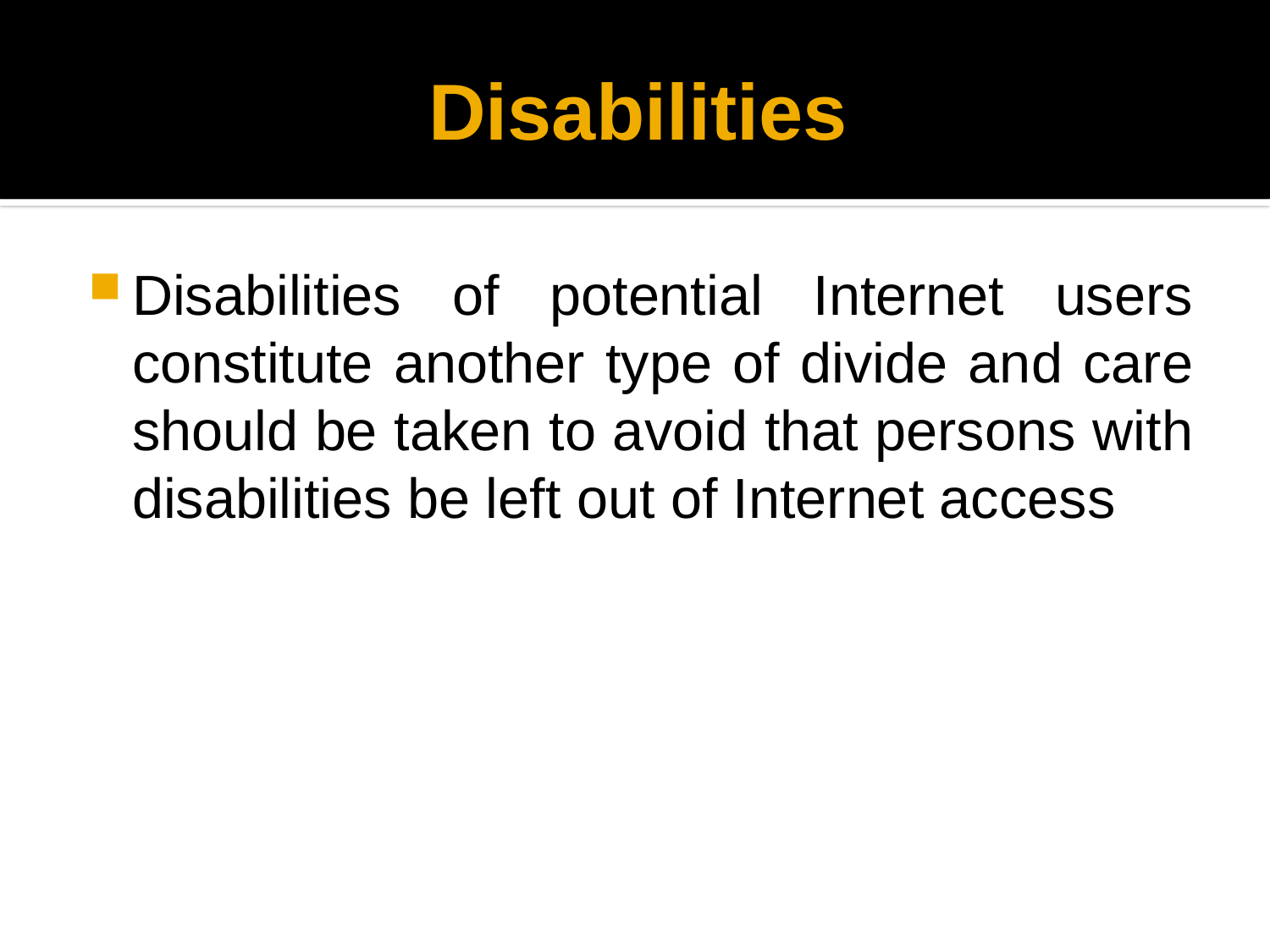

# Disabilities
Disabilities of potential Internet users constitute another type of divide and care should be taken to avoid that persons with disabilities be left out of Internet access